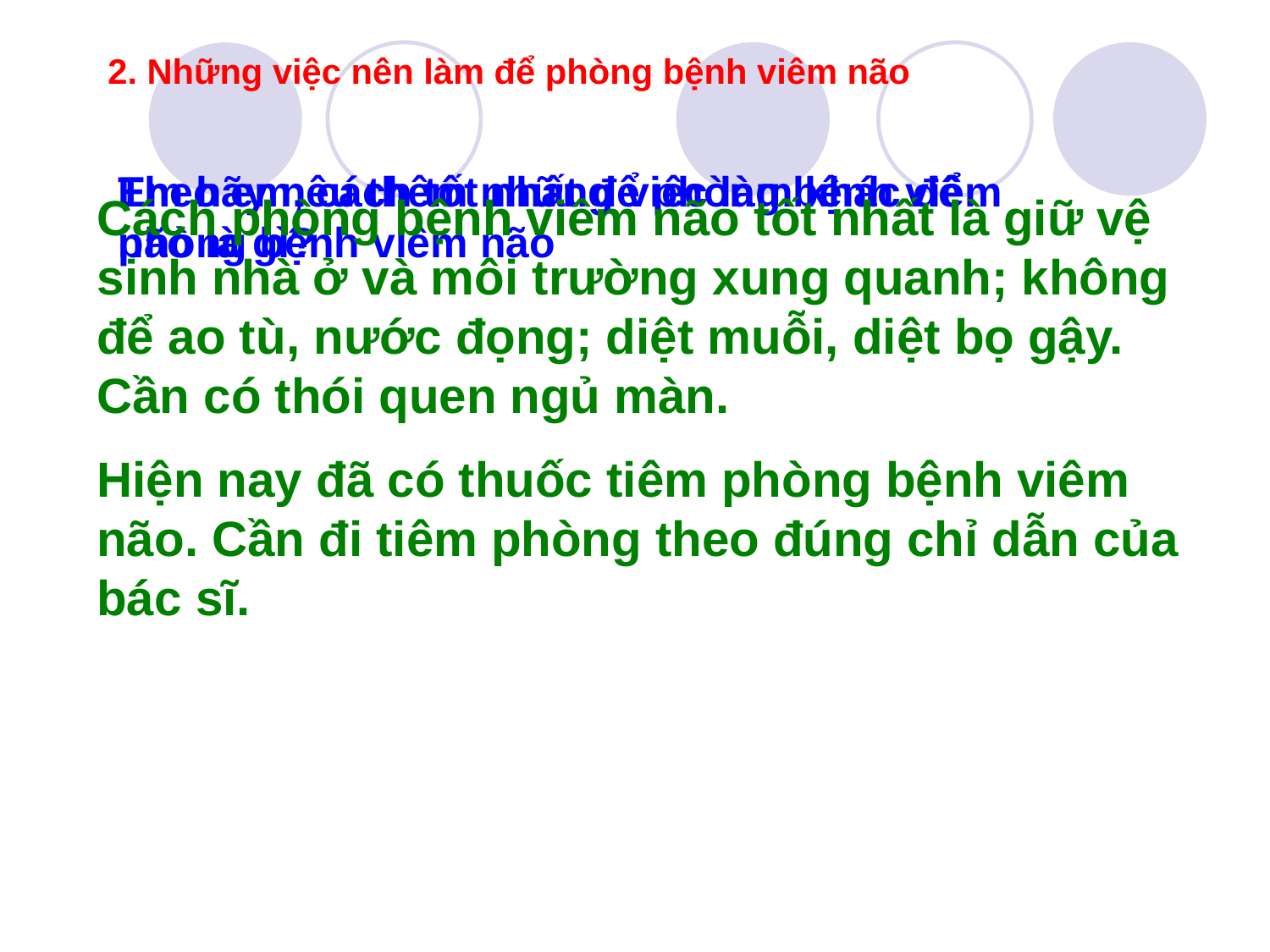

2. Những việc nên làm để phòng bệnh viêm não
Em hãy nêu thêm những việc làm khác để phòng bệnh viêm não
Theo em, cách tốt nhất để phòng bệnh viêm não là gì?
Cách phòng bệnh viêm não tốt nhất là giữ vệ sinh nhà ở và môi trường xung quanh; không để ao tù, nước đọng; diệt muỗi, diệt bọ gậy. Cần có thói quen ngủ màn.
Hiện nay đã có thuốc tiêm phòng bệnh viêm não. Cần đi tiêm phòng theo đúng chỉ dẫn của bác sĩ.